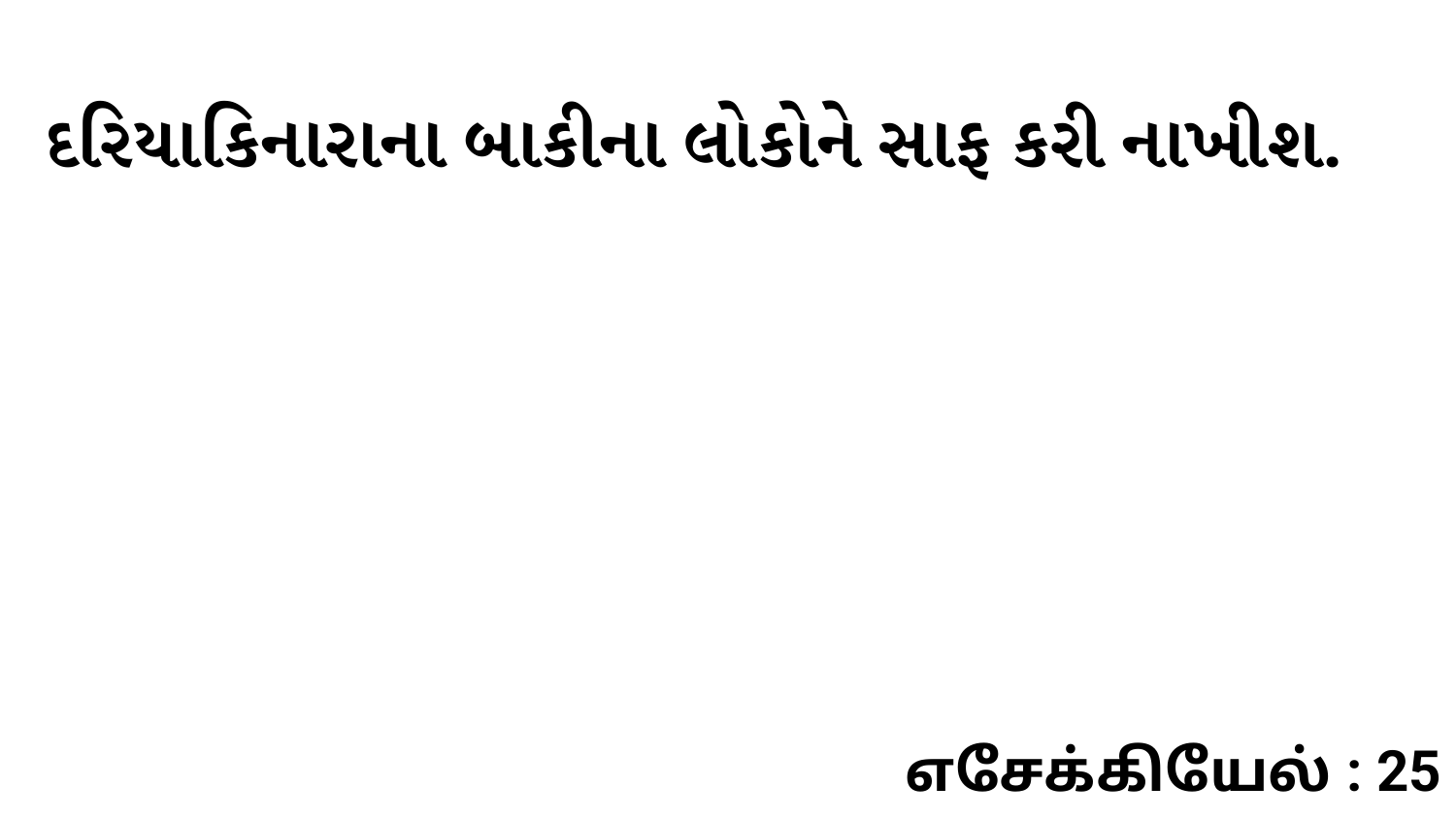

દરિયાકિનારાના બાકીના લોકોને સાફ કરી નાખીશ.
எசேக்கியேல் : 25